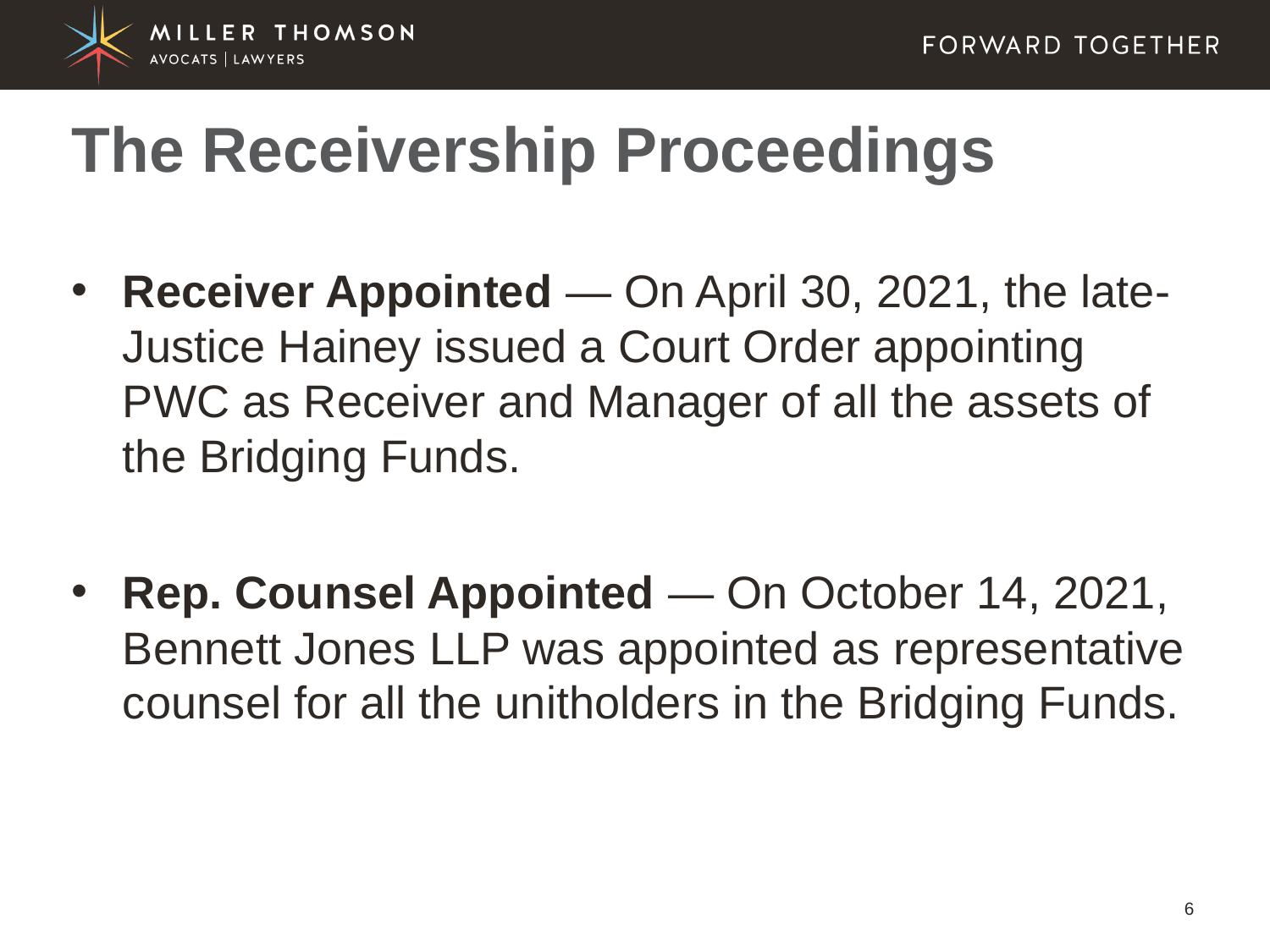

# The Receivership Proceedings
Receiver Appointed — On April 30, 2021, the late-Justice Hainey issued a Court Order appointing PWC as Receiver and Manager of all the assets of the Bridging Funds.

Rep. Counsel Appointed — On October 14, 2021, Bennett Jones LLP was appointed as representative counsel for all the unitholders in the Bridging Funds.